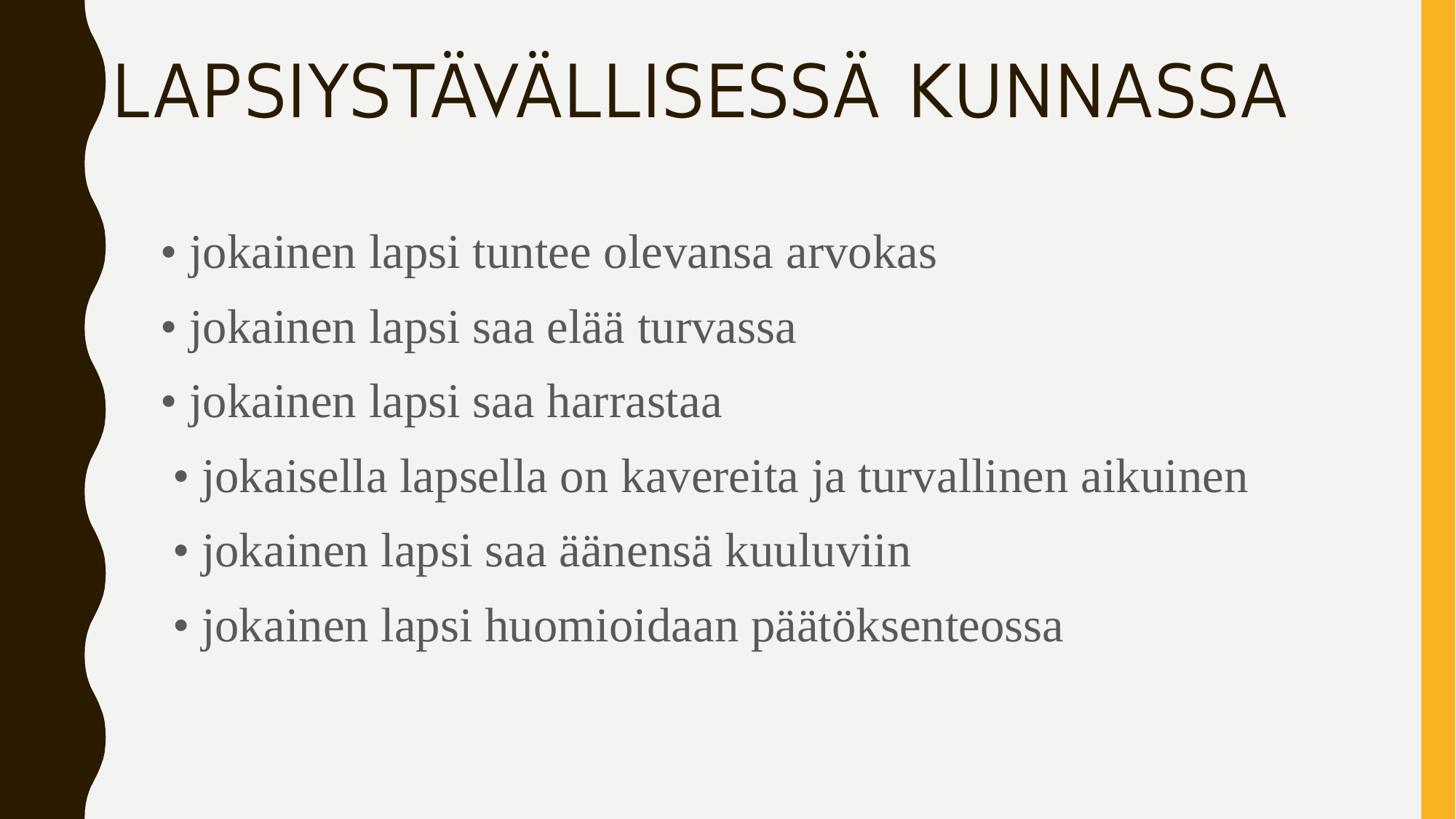

# Lapsiystävällisessä kunnassa
• jokainen lapsi tuntee olevansa arvokas
• jokainen lapsi saa elää turvassa
• jokainen lapsi saa harrastaa
 • jokaisella lapsella on kavereita ja turvallinen aikuinen
 • jokainen lapsi saa äänensä kuuluviin
 • jokainen lapsi huomioidaan päätöksenteossa